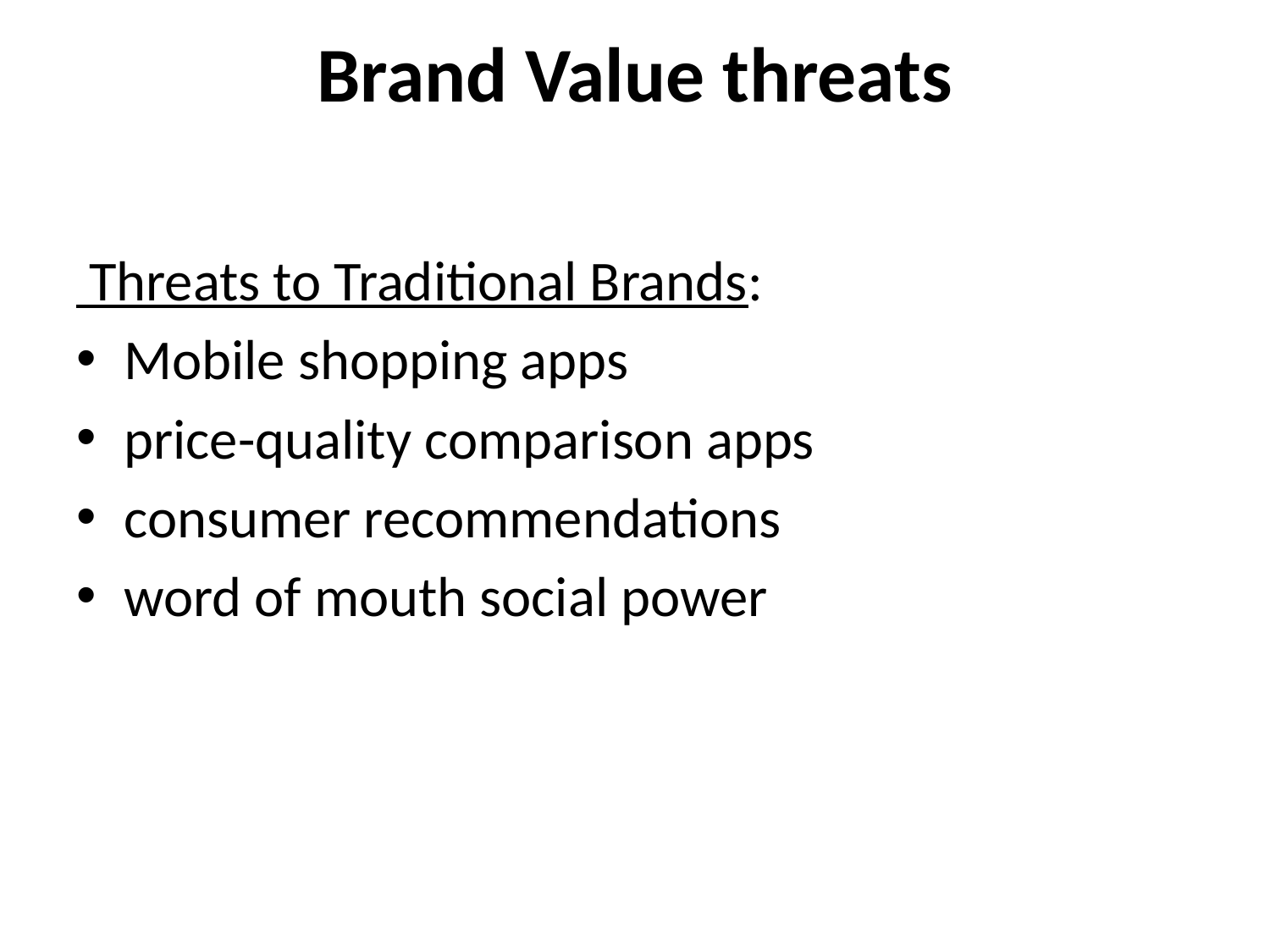

# Brand Value threats

 Threats to Traditional Brands:
Mobile shopping apps
price-quality comparison apps
consumer recommendations
word of mouth social power